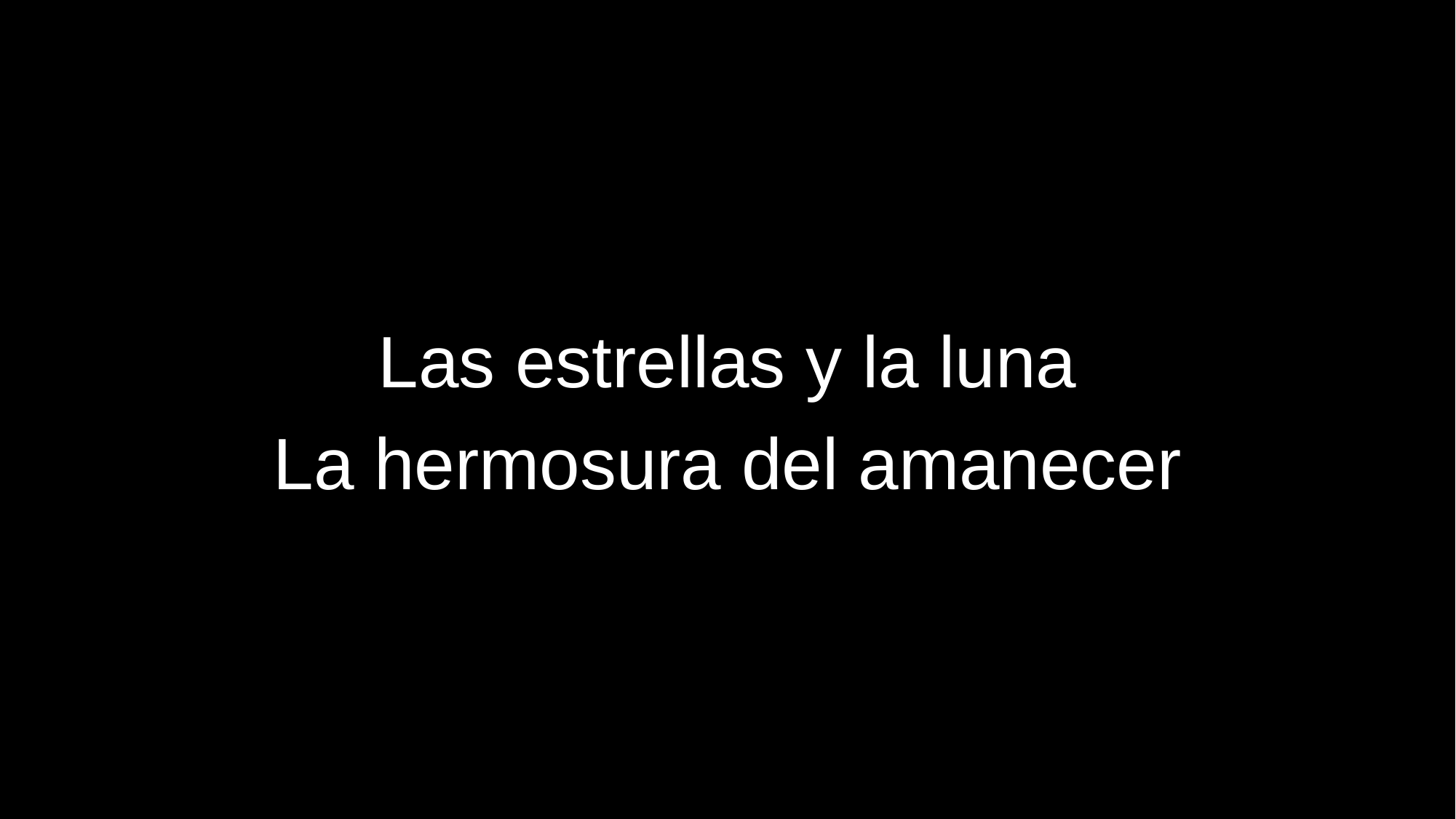

Las estrellas y la luna
La hermosura del amanecer